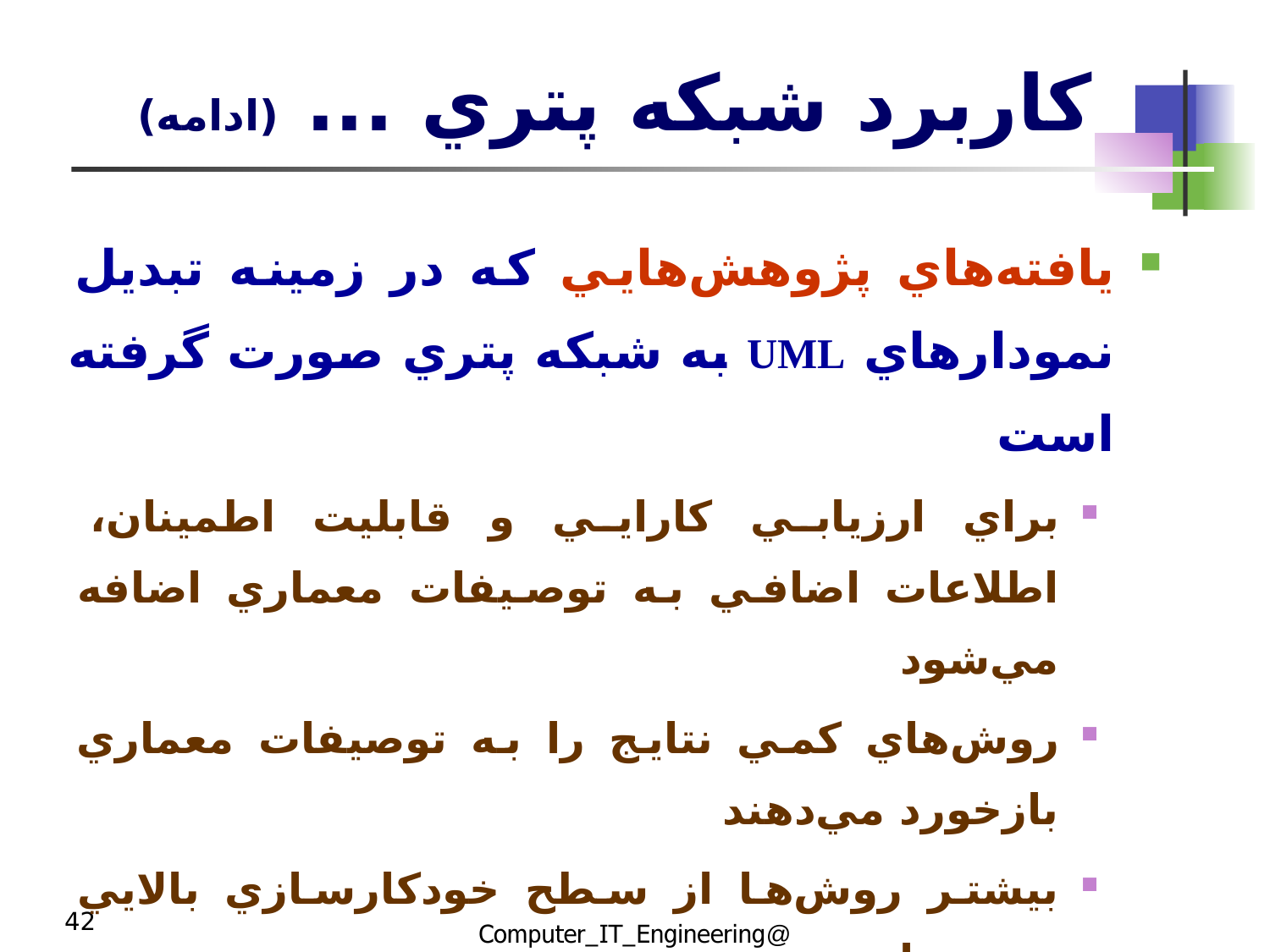

# كاربرد شبكه پتري ... (ادامه)
يافته‌هاي پژوهش‌هايي كه در زمينه تبديل نمودارهاي UML به شبكه پتري صورت گرفته است
براي ارزيابي كارايي و قابليت اطمينان، اطلاعات اضافي به توصيفات معماري اضافه مي‌شود
روش‌هاي كمي نتايج را به توصيفات معماري بازخورد مي‌دهند
بيشتر روش‌ها از سطح خودكارسازي بالايي برخوردار هستند
بيشتر روش‌ها اجتماع مدل نرم‌افزار با مدل شبكه پتري را در سطح متوسط انجام مي‌دهند
42
@Computer_IT_Engineering